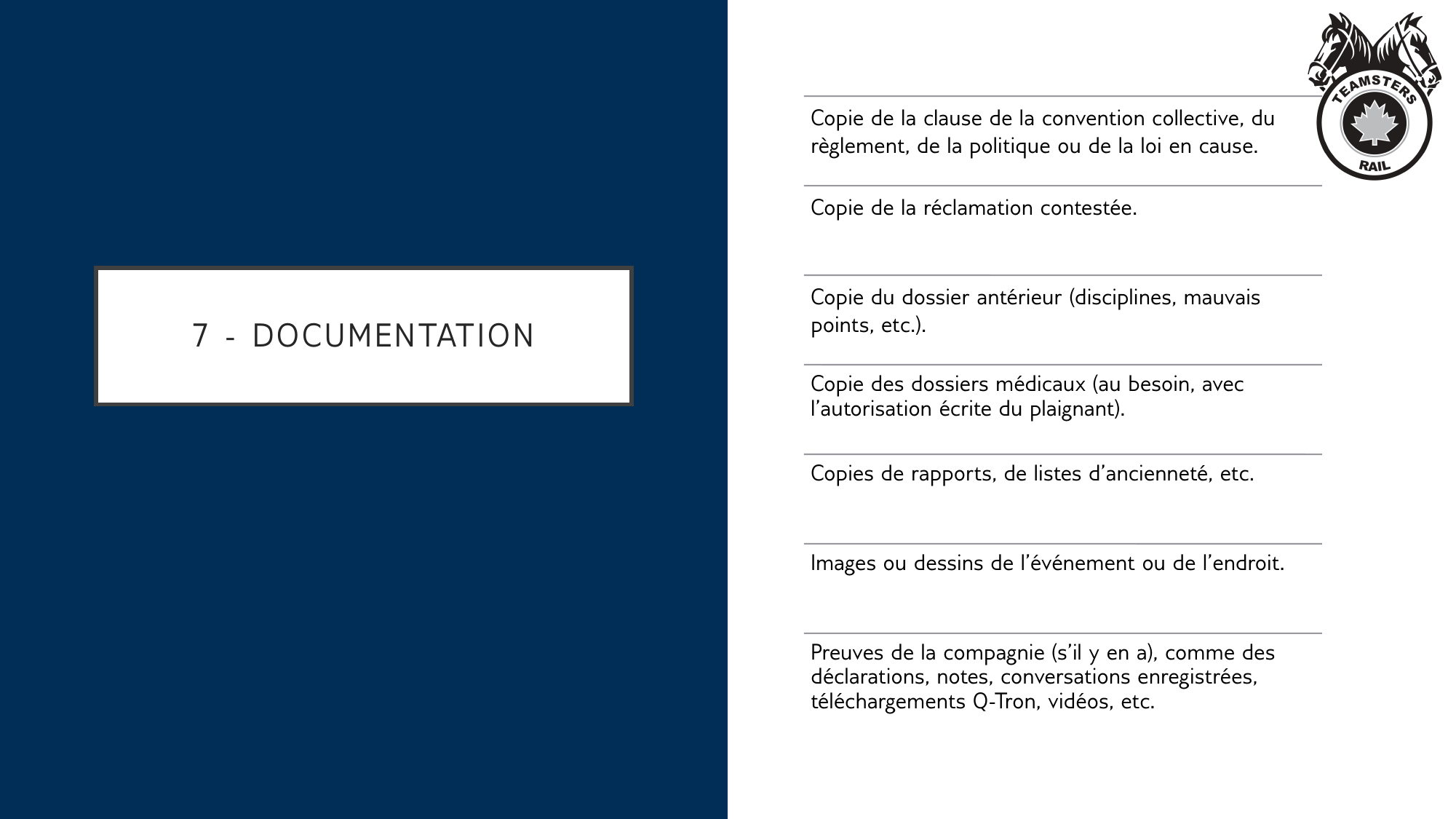

Copie de la clause de la convention collective, du règlement, de la politique ou de la loi en cause.
Copie de la réclamation contestée.
Copie du dossier antérieur (disciplines, mauvais points, etc.).
Copie des dossiers médicaux (au besoin, avec l’autorisation écrite du plaignant).
Copies de rapports, de listes d’ancienneté, etc.
Images ou dessins de l’événement ou de l’endroit.
Preuves de la compagnie (s’il y en a), comme des déclarations, notes, conversations enregistrées, téléchargements Q-Tron, vidéos, etc.
# 7 - DOCUMENTATION